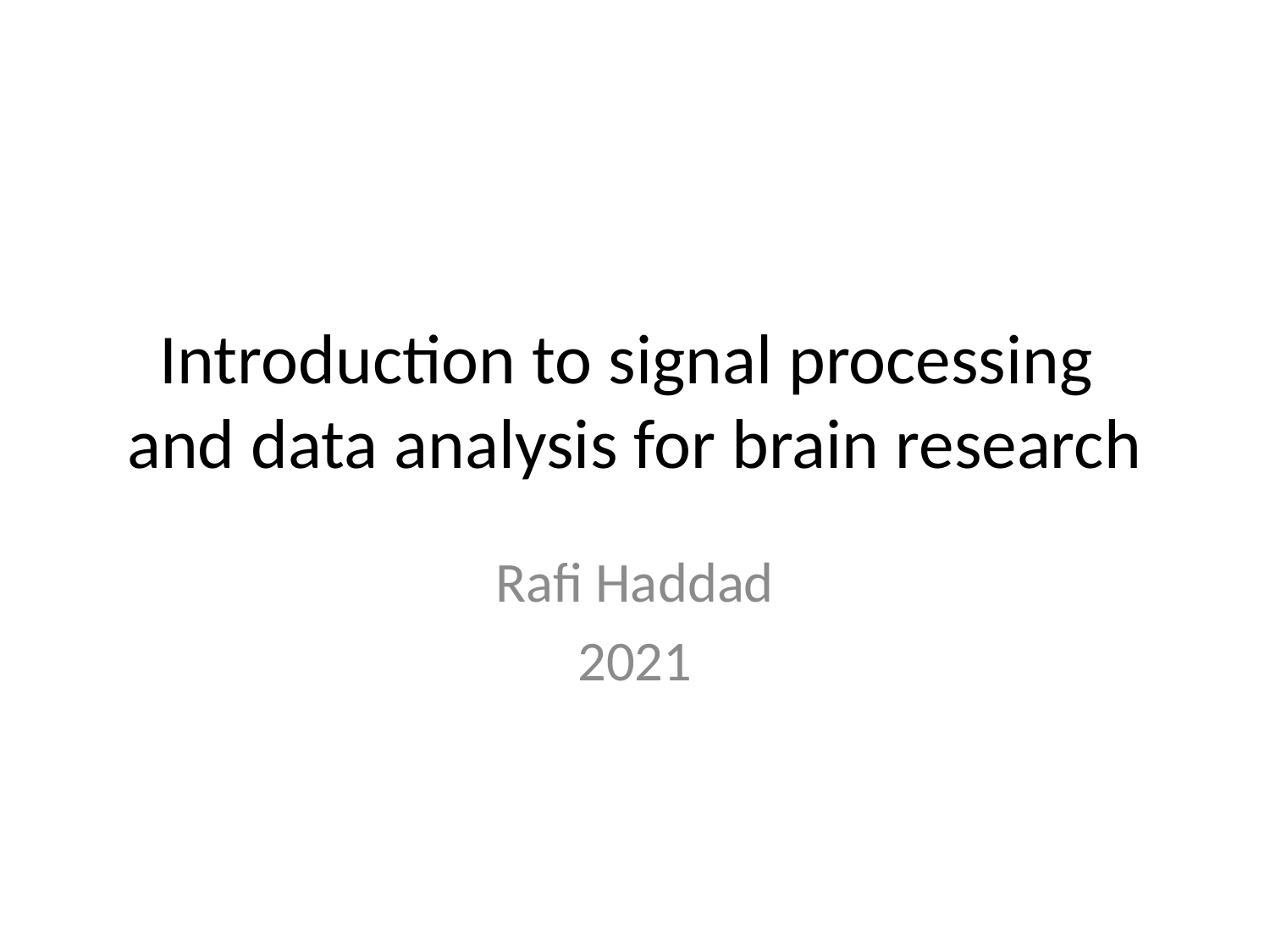

# Introduction to signal processing  and data analysis for brain research
Rafi Haddad
2021